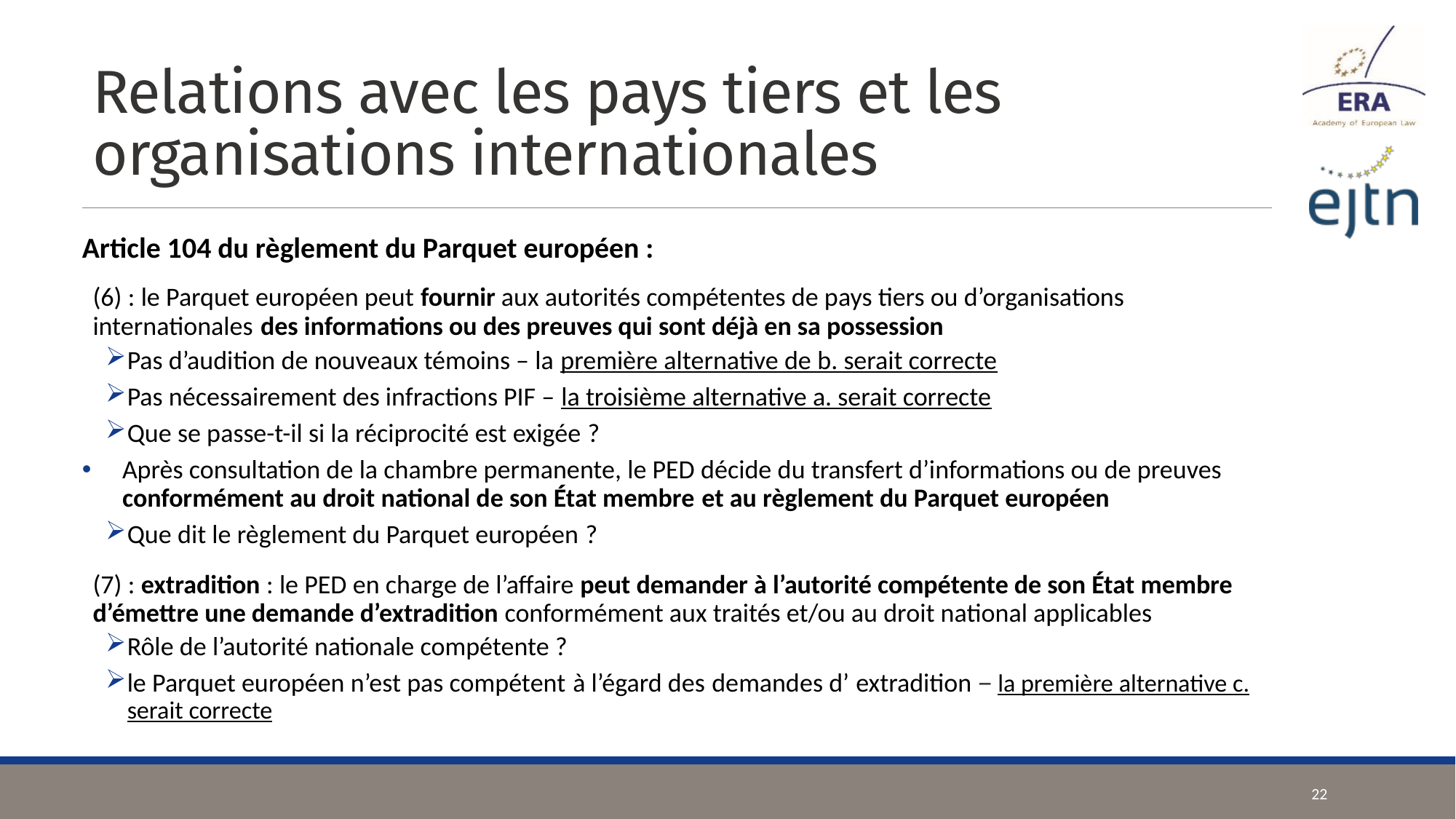

# Relations avec les pays tiers et les organisations internationales
Article 104 du règlement du Parquet européen :
(6) : le Parquet européen peut fournir aux autorités compétentes de pays tiers ou d’organisations internationales des informations ou des preuves qui sont déjà en sa possession
Pas d’audition de nouveaux témoins – la première alternative de b. serait correcte
Pas nécessairement des infractions PIF – la troisième alternative a. serait correcte
Que se passe-t-il si la réciprocité est exigée ?
Après consultation de la chambre permanente, le PED décide du transfert d’informations ou de preuves conformément au droit national de son État membre et au règlement du Parquet européen
Que dit le règlement du Parquet européen ?
(7) : extradition : le PED en charge de l’affaire peut demander à l’autorité compétente de son État membre d’émettre une demande d’extradition conformément aux traités et/ou au droit national applicables
Rôle de l’autorité nationale compétente ?
le Parquet européen n’est pas compétent à l’égard des demandes d’ extradition – la première alternative c. serait correcte

22